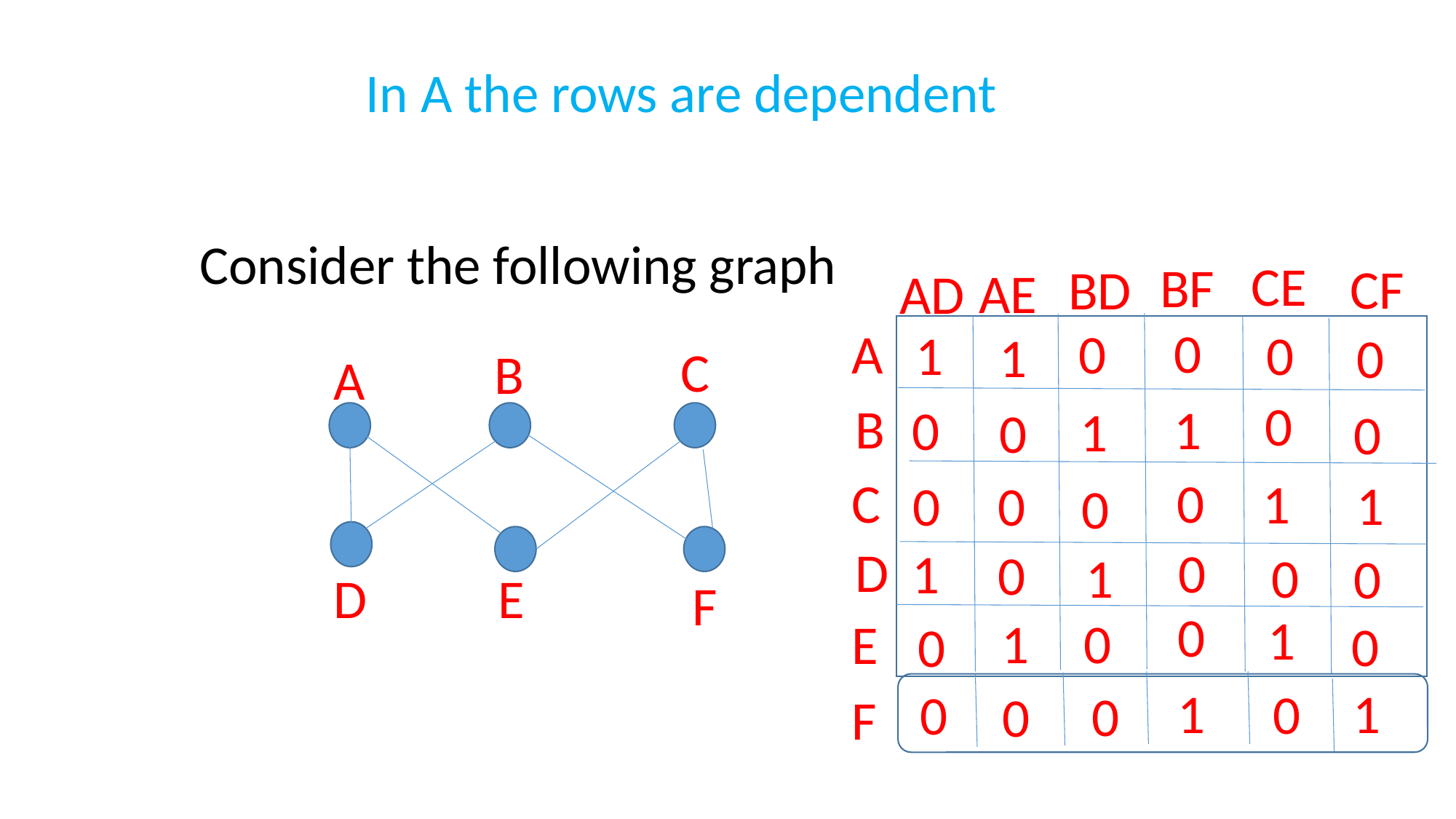

# Consider the following graph
In A the rows are dependent
CE
BF
CF
BD
AE
AD
0
A
0
1
0

1
0
C
B
A
0
B
1
0
1
0
0

C
0
1
1
0
0
0

D
0
1
0
1
0
0
D
E
F
0
1
1
0
E
0
0
1
1

0
0
0
0
F